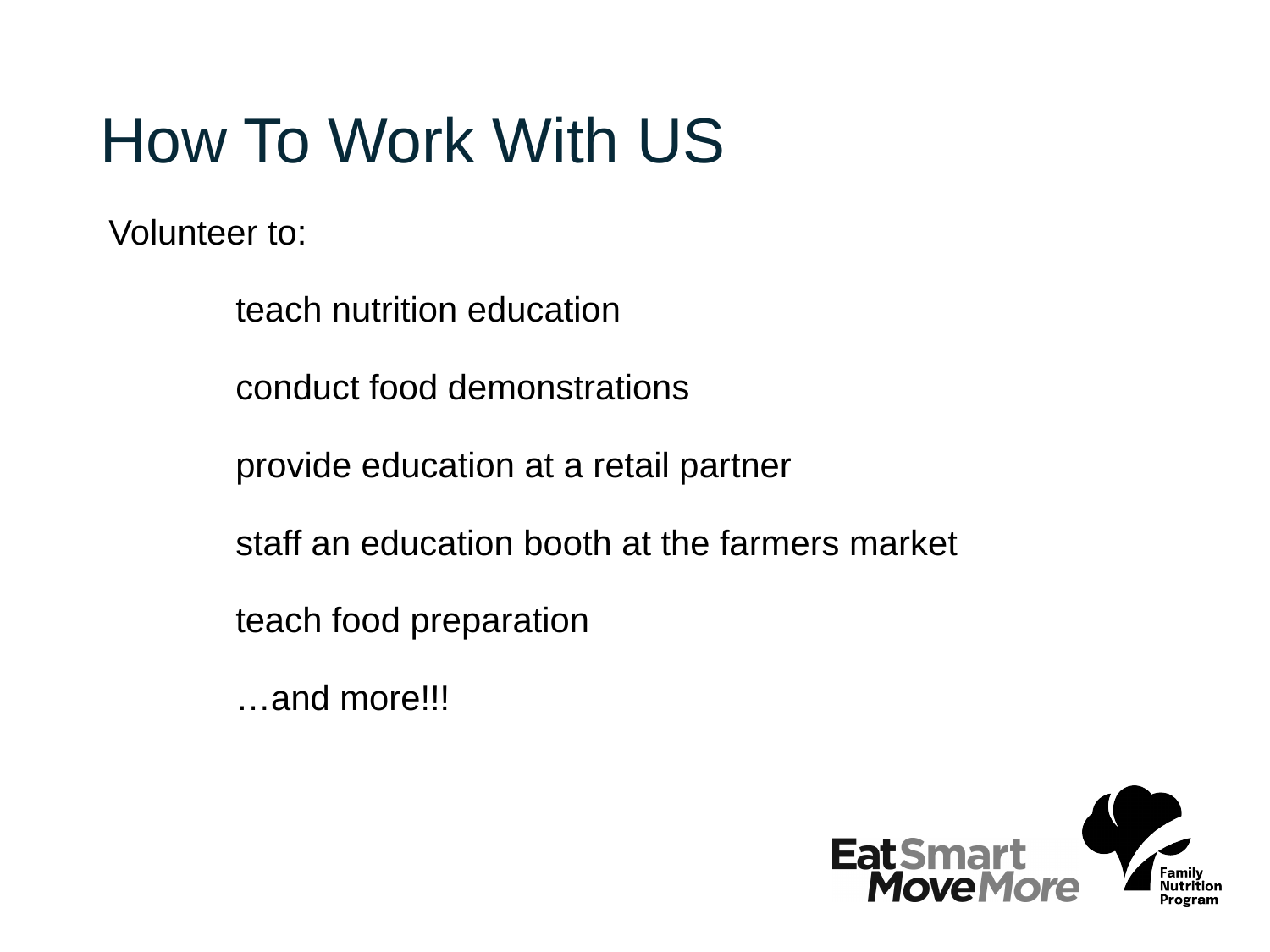

# How To Work With US
Volunteer to:
	teach nutrition education
	conduct food demonstrations
	provide education at a retail partner
	staff an education booth at the farmers market
	teach food preparation
	…and more!!!